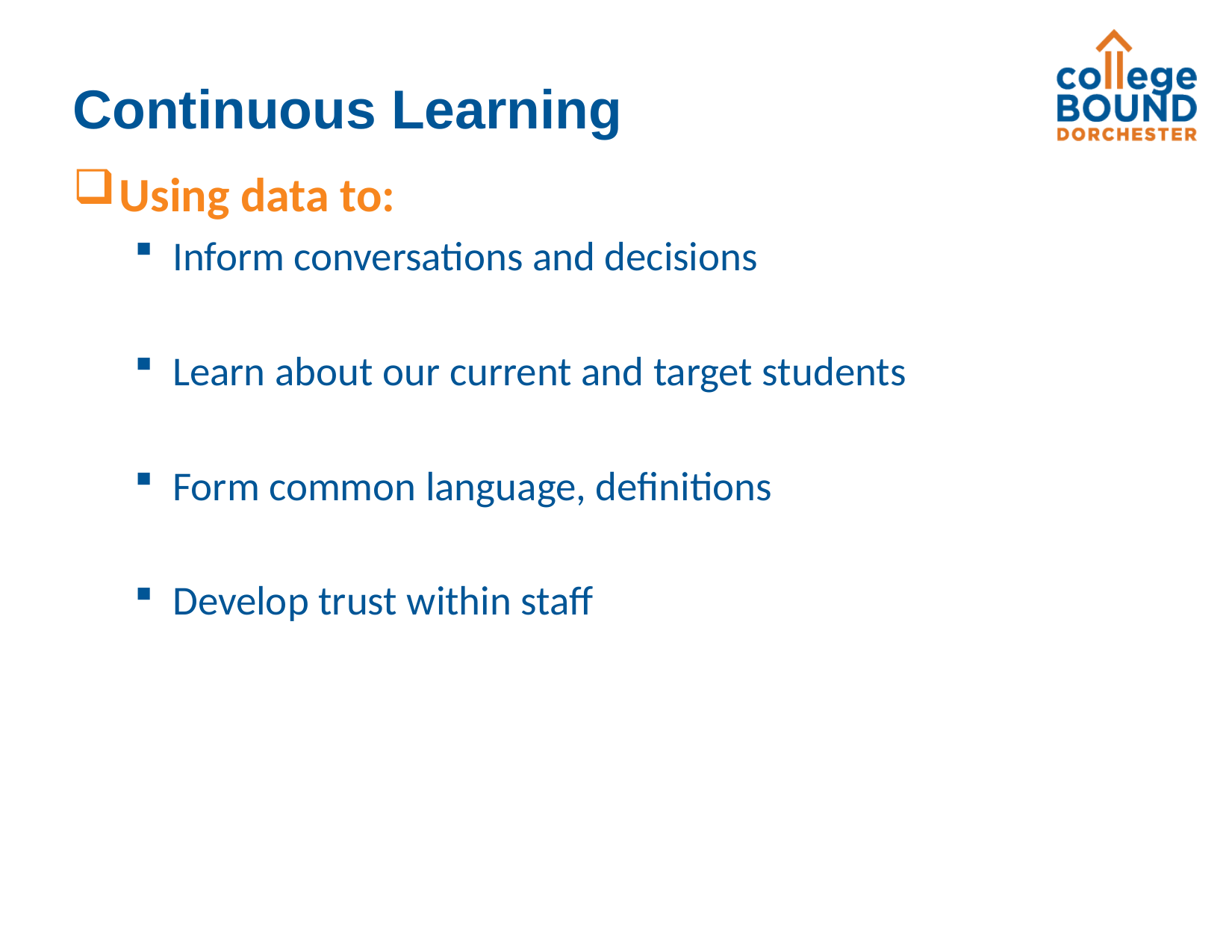

# Continuous Learning
Using data to:
Inform conversations and decisions

Learn about our current and target students

Form common language, definitions

Develop trust within staff